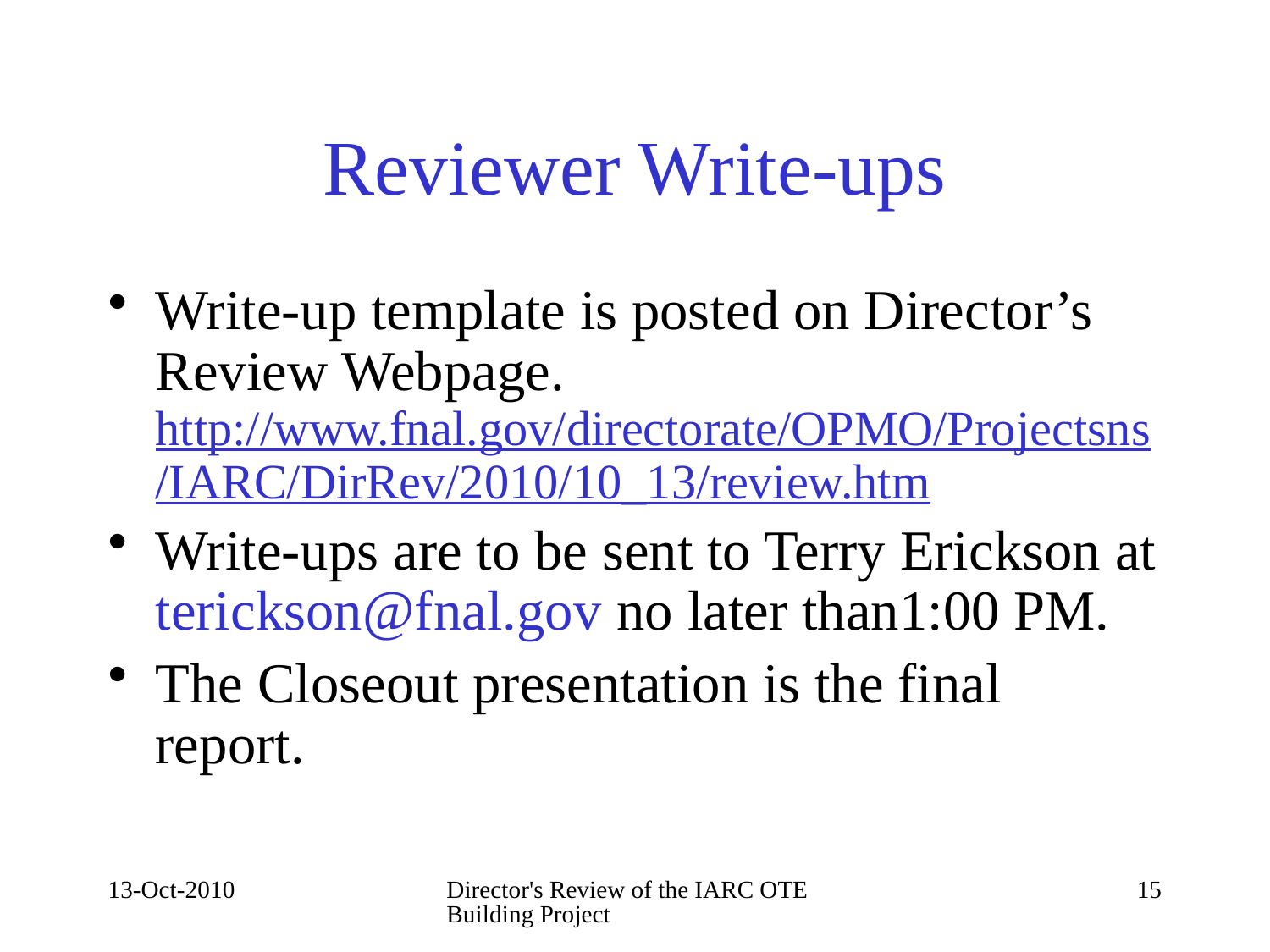

# Reviewer Write-ups
Write-up template is posted on Director’s Review Webpage. http://www.fnal.gov/directorate/OPMO/Projectsns/IARC/DirRev/2010/10_13/review.htm
Write-ups are to be sent to Terry Erickson at terickson@fnal.gov no later than1:00 PM.
The Closeout presentation is the final report.
13-Oct-2010
Director's Review of the IARC OTE Building Project
15